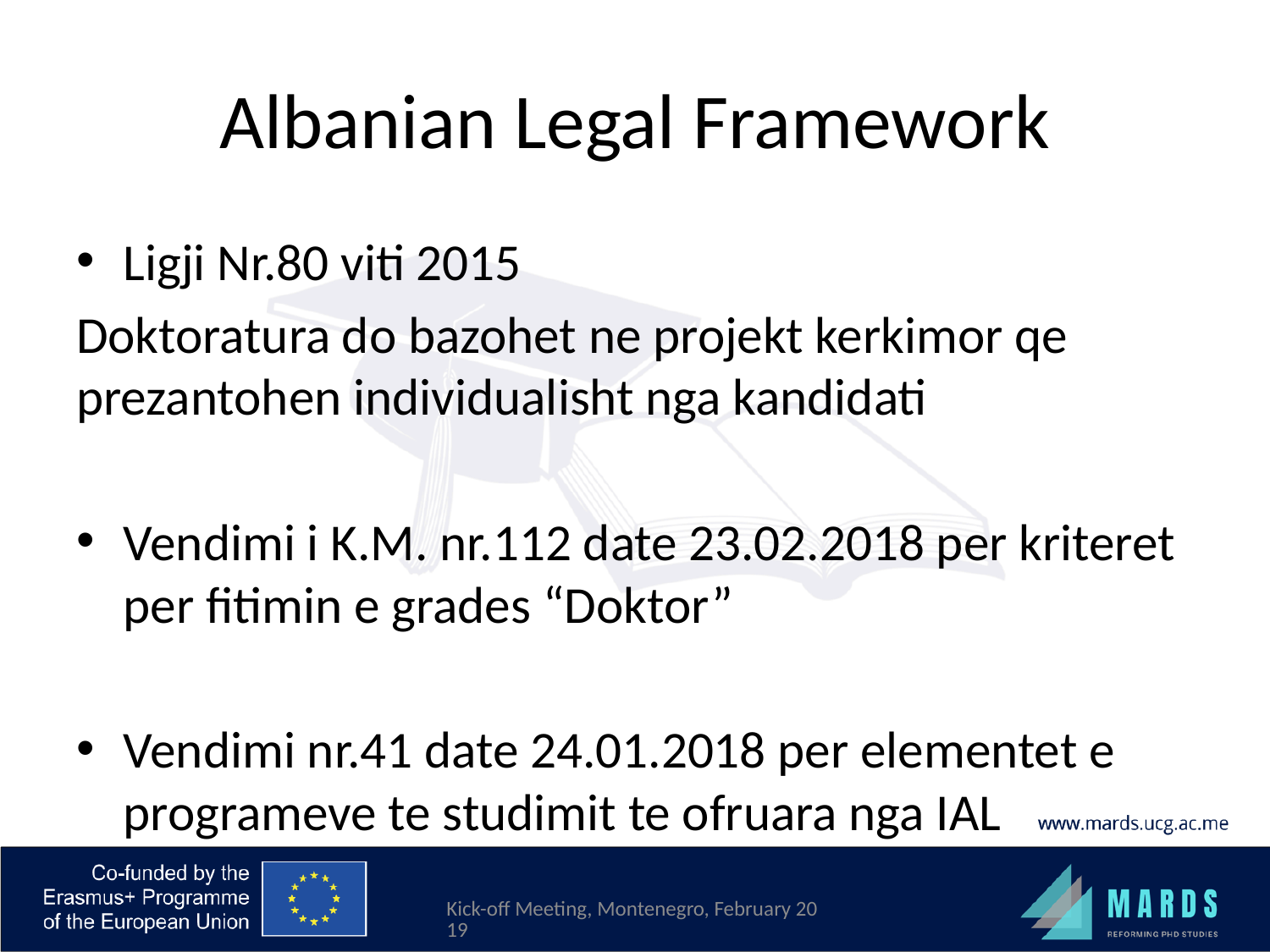

# Albanian Legal Framework
Ligji Nr.80 viti 2015
Doktoratura do bazohet ne projekt kerkimor qe prezantohen individualisht nga kandidati

Vendimi i K.M. nr.112 date 23.02.2018 per kriteret per fitimin e grades “Doktor”

Vendimi nr.41 date 24.01.2018 per elementet e programeve te studimit te ofruara nga IAL

Kick-off Meeting, Montenegro, February 2019